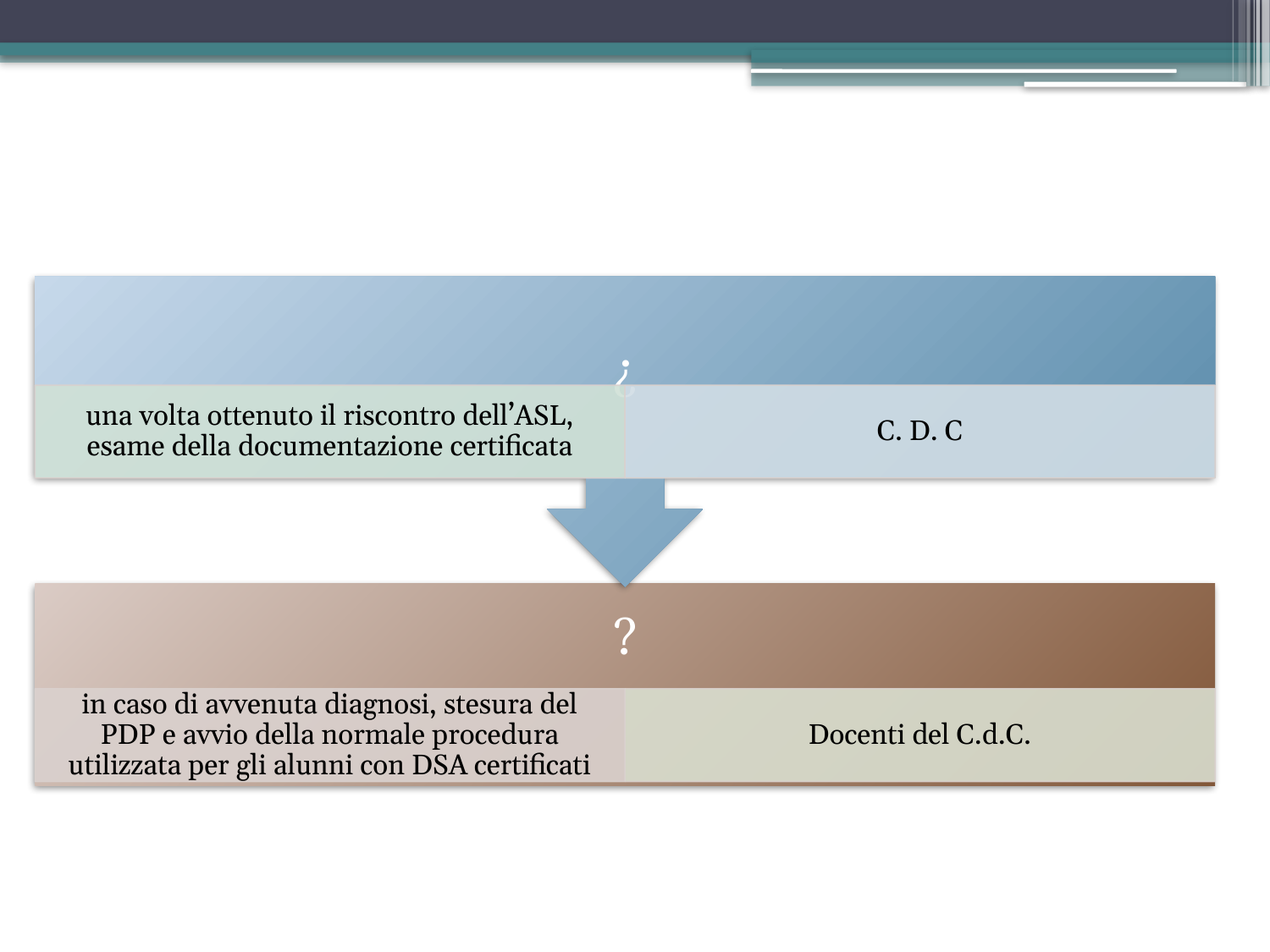

?
in caso di avvenuta diagnosi, stesura del PDP e avvio della normale procedura utilizzata per gli alunni con DSA certificati
Docenti del C.d.C.
?
una volta ottenuto il riscontro dell’ASL, esame della documentazione certificata
C. D. C